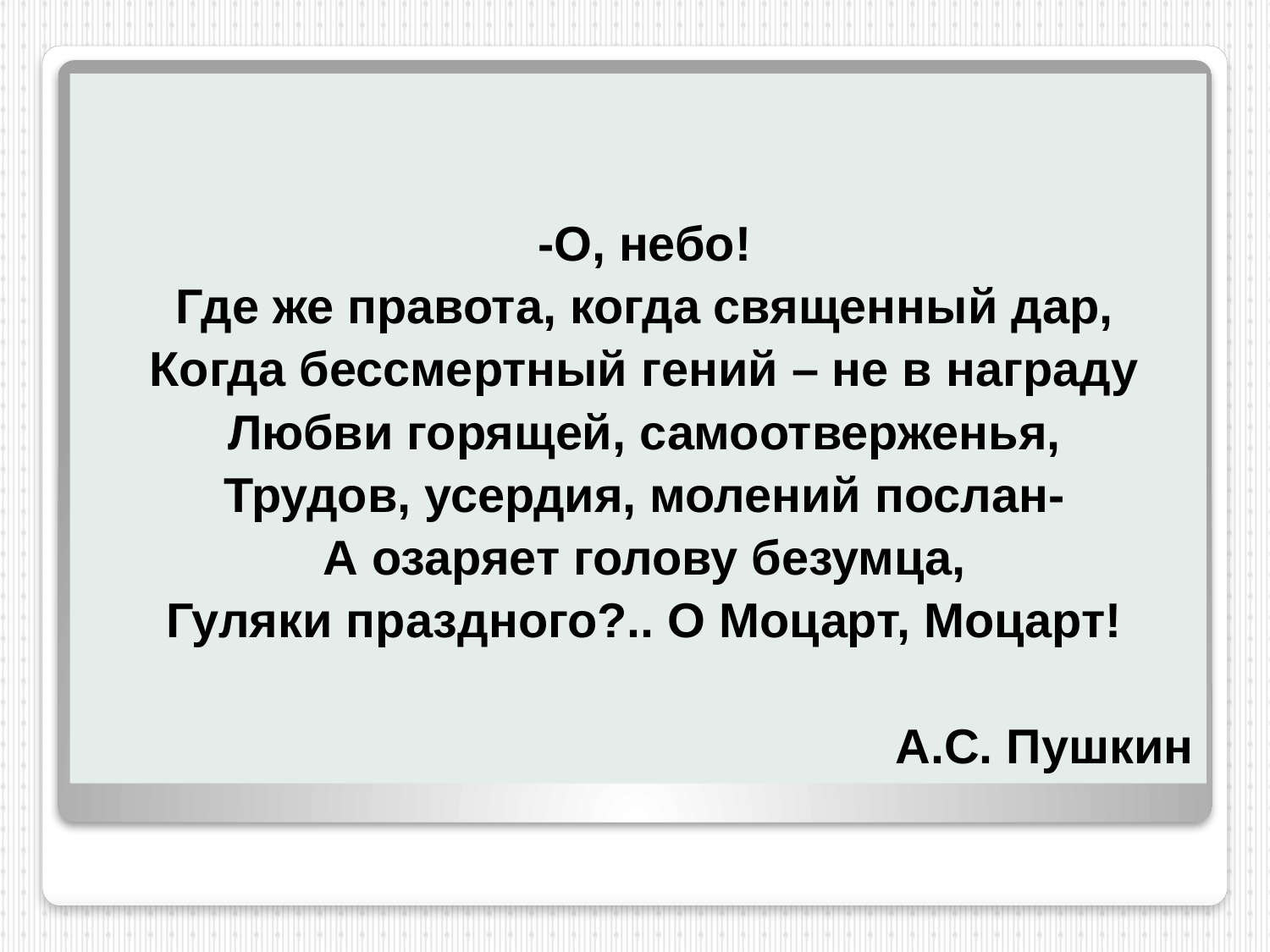

-О, небо!
Где же правота, когда священный дар,
Когда бессмертный гений – не в награду
Любви горящей, самоотверженья,
Трудов, усердия, молений послан-
А озаряет голову безумца,
Гуляки праздного?.. О Моцарт, Моцарт!

А.С. Пушкин
#